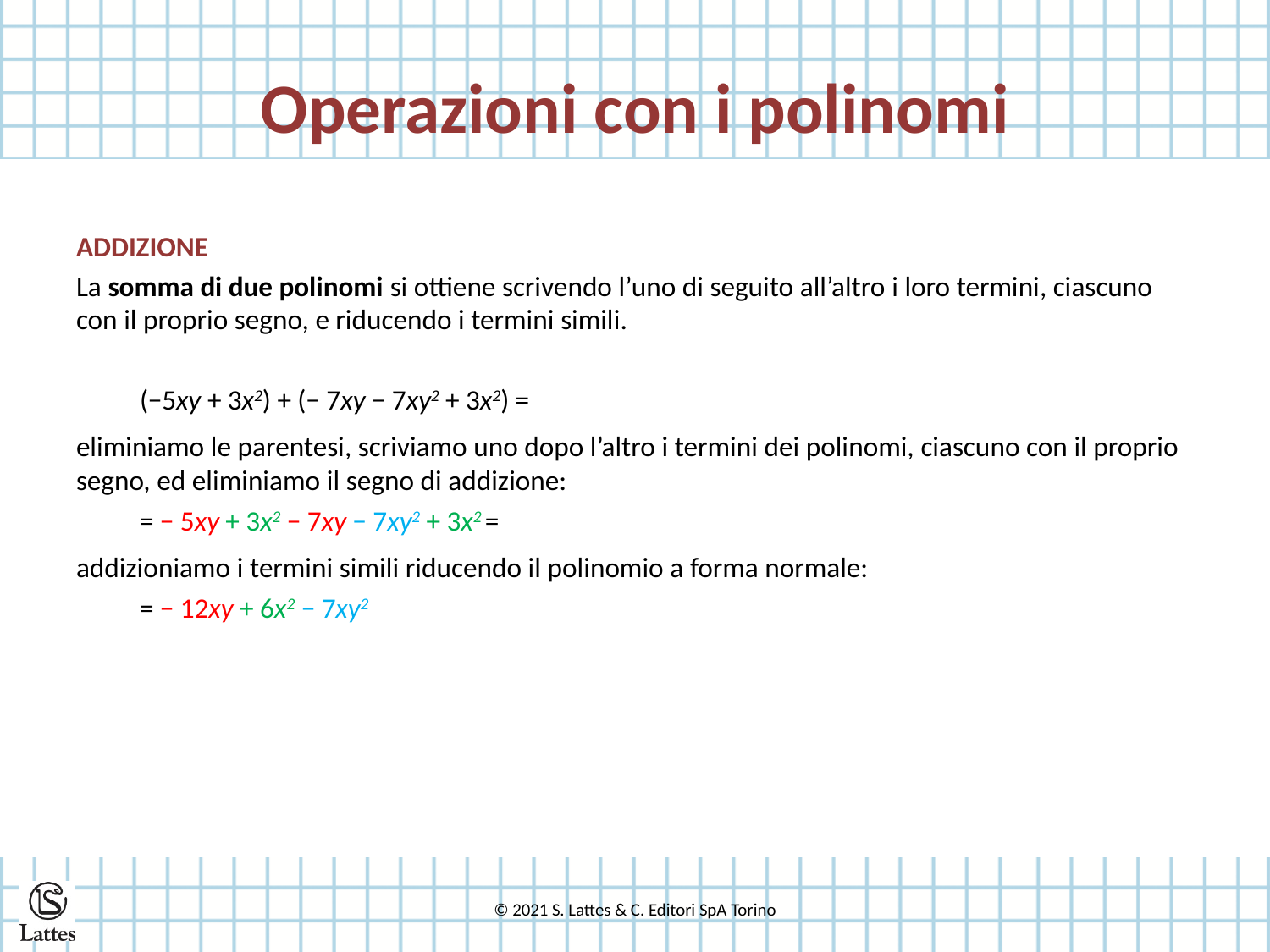

# Operazioni con i polinomi
ADDIZIONE
La somma di due polinomi si ottiene scrivendo l’uno di seguito all’altro i loro termini, ciascuno con il proprio segno, e riducendo i termini simili.

(−5xy + 3x2) + (− 7xy − 7xy2 + 3x2) =
eliminiamo le parentesi, scriviamo uno dopo l’altro i termini dei polinomi, ciascuno con il proprio segno, ed eliminiamo il segno di addizione:
= − 5xy + 3x2 − 7xy − 7xy2 + 3x2 =
addizioniamo i termini simili riducendo il polinomio a forma normale:
= − 12xy + 6x2 − 7xy2